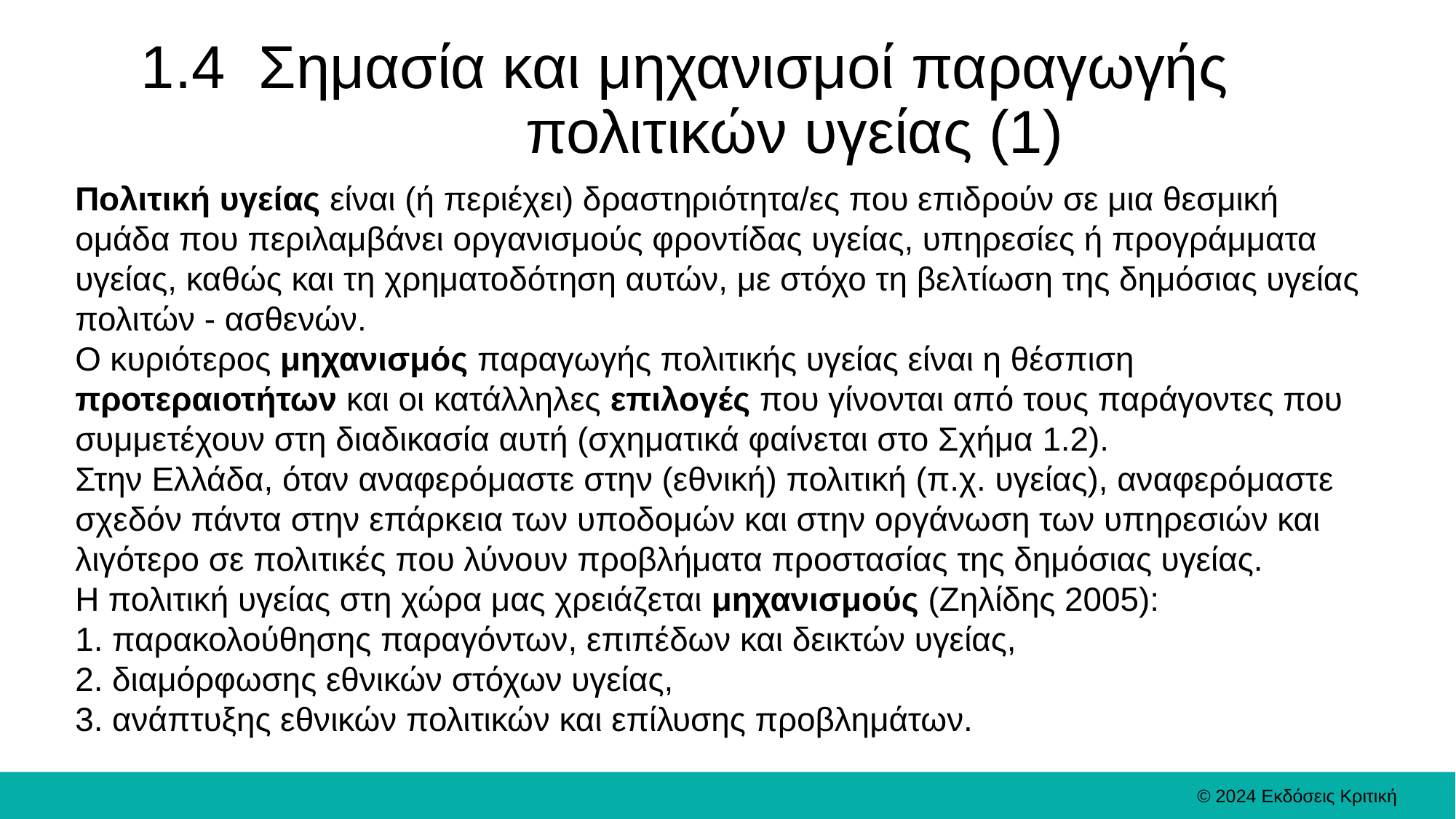

# 1.4  Σημασία και μηχανισμοί παραγωγής πολιτικών υγείας (1)
Πολιτική υγείας είναι (ή περιέχει) δραστηριότητα/ες που επιδρούν σε μια θεσμική ομάδα που περιλαμβάνει οργανισμούς φροντίδας υγείας, υπηρεσίες ή προγράμματα υγείας, καθώς και τη χρηματοδότηση αυτών, με στόχο τη βελτίωση της δημόσιας υγείας πολιτών - ασθενών.
Ο κυριότερος μηχανισμός παραγωγής πολιτικής υγείας είναι η θέσπιση προτεραιοτήτων και οι κατάλληλες επιλογές που γίνονται από τους παράγοντες που συμμετέχουν στη διαδικασία αυτή (σχηματικά φαίνεται στο Σχήμα 1.2).
Στην Ελλάδα, όταν αναφερόμαστε στην (εθνική) πολιτική (π.χ. υγείας), αναφερόμαστε σχεδόν πάντα στην επάρκεια των υποδομών και στην οργάνωση των υπηρεσιών και λιγότερο σε πολιτικές που λύνουν προβλήματα προστασίας της δημόσιας υγείας.
Η πολιτική υγείας στη χώρα μας χρειάζεται μηχανισμούς (Ζηλίδης 2005):
1. παρακολούθησης παραγόντων, επιπέδων και δεικτών υγείας,
2. διαμόρφωσης εθνικών στόχων υγείας,
3. ανάπτυξης εθνικών πολιτικών και επίλυσης προβλημάτων.

© 2024 Εκδόσεις Κριτική